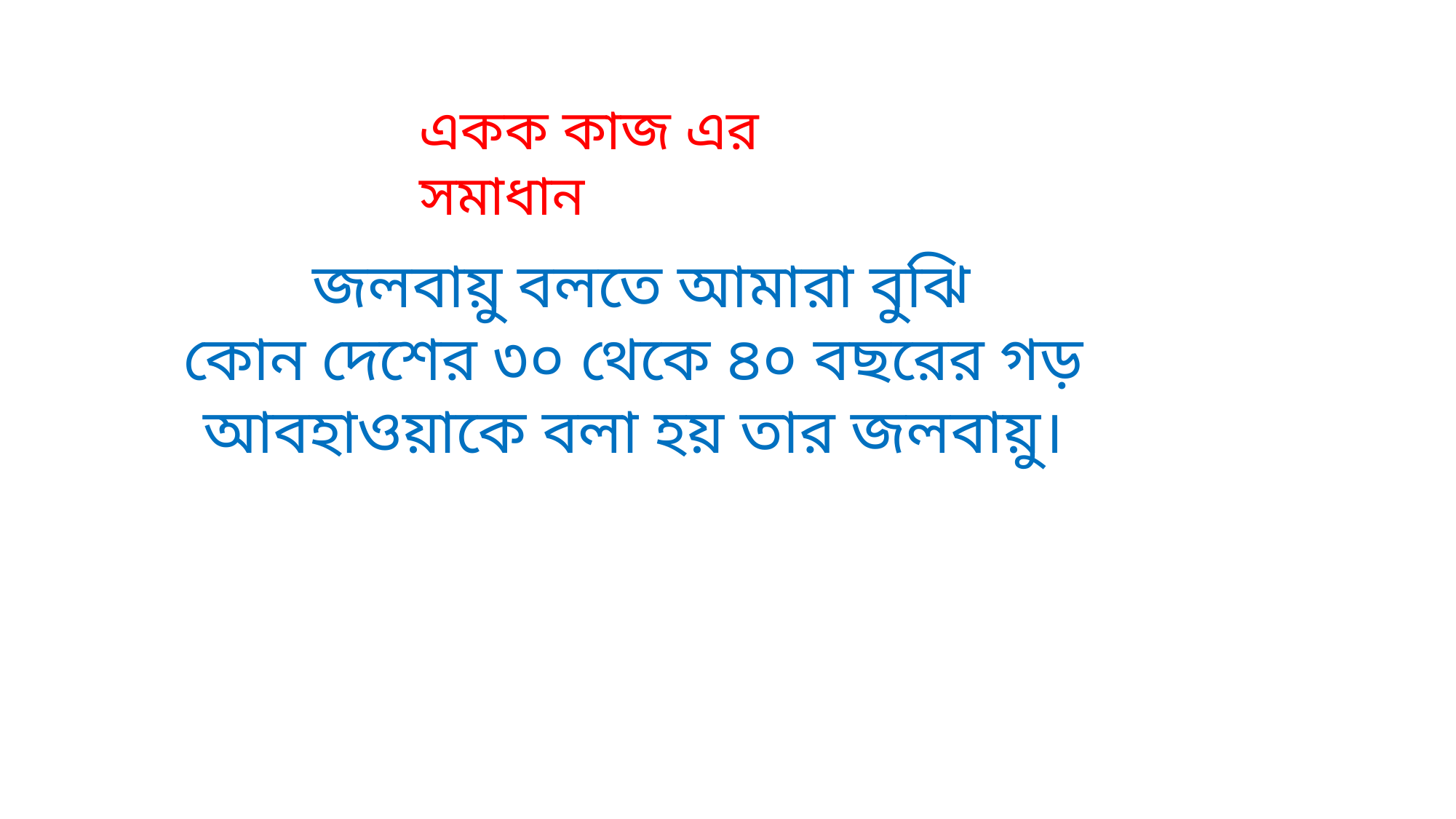

একক কাজ এর সমাধান
 জলবায়ু বলতে আমারা বুঝি
কোন দেশের ৩০ থেকে ৪০ বছরের গড়
আবহাওয়াকে বলা হয় তার জলবায়ু।